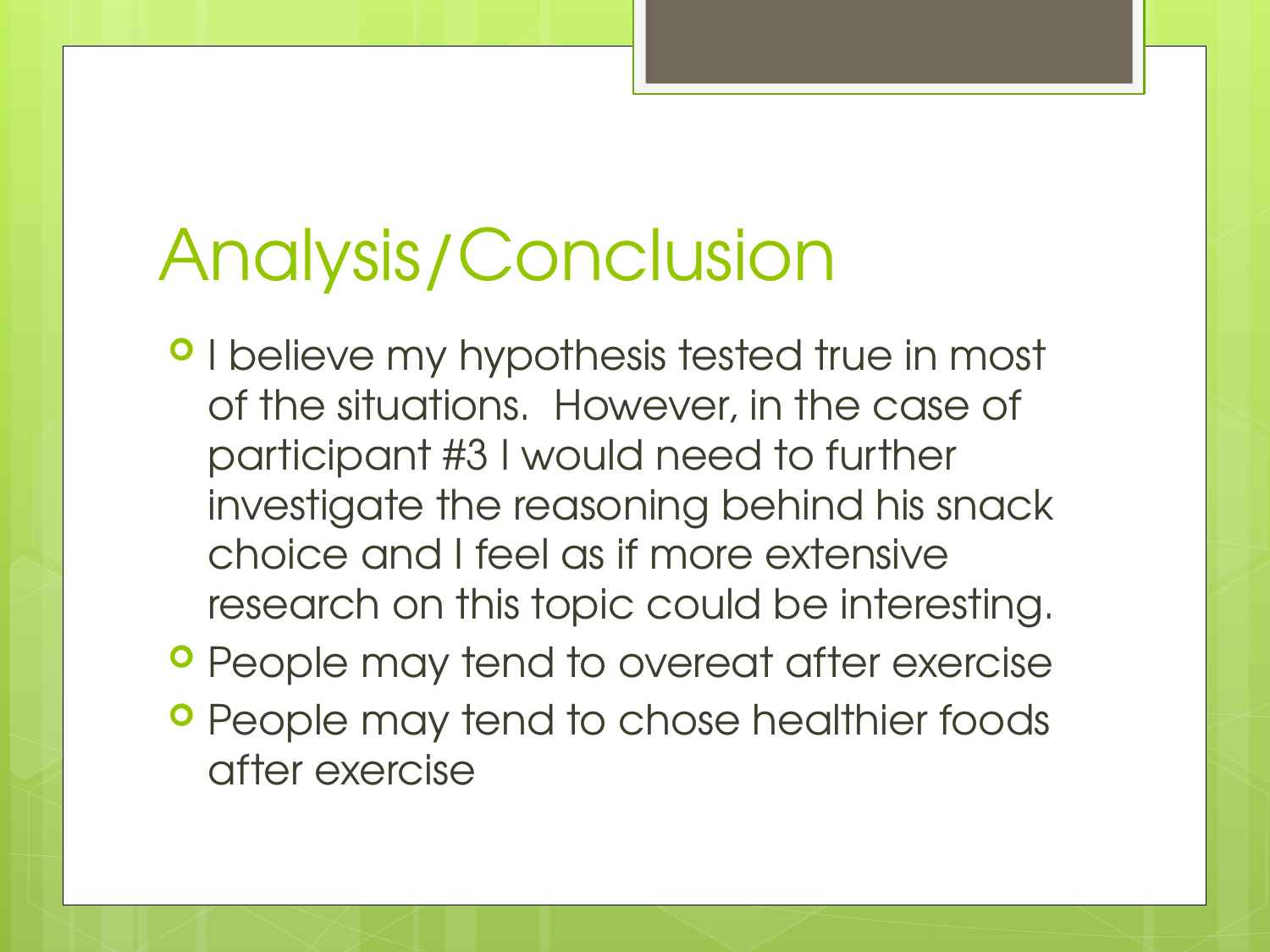

# Analysis/Conclusion
I believe my hypothesis tested true in most of the situations.  However, in the case of participant #3 I would need to further investigate the reasoning behind his snack choice and I feel as if more extensive research on this topic could be interesting.
People may tend to overeat after exercise
People may tend to chose healthier foods after exercise